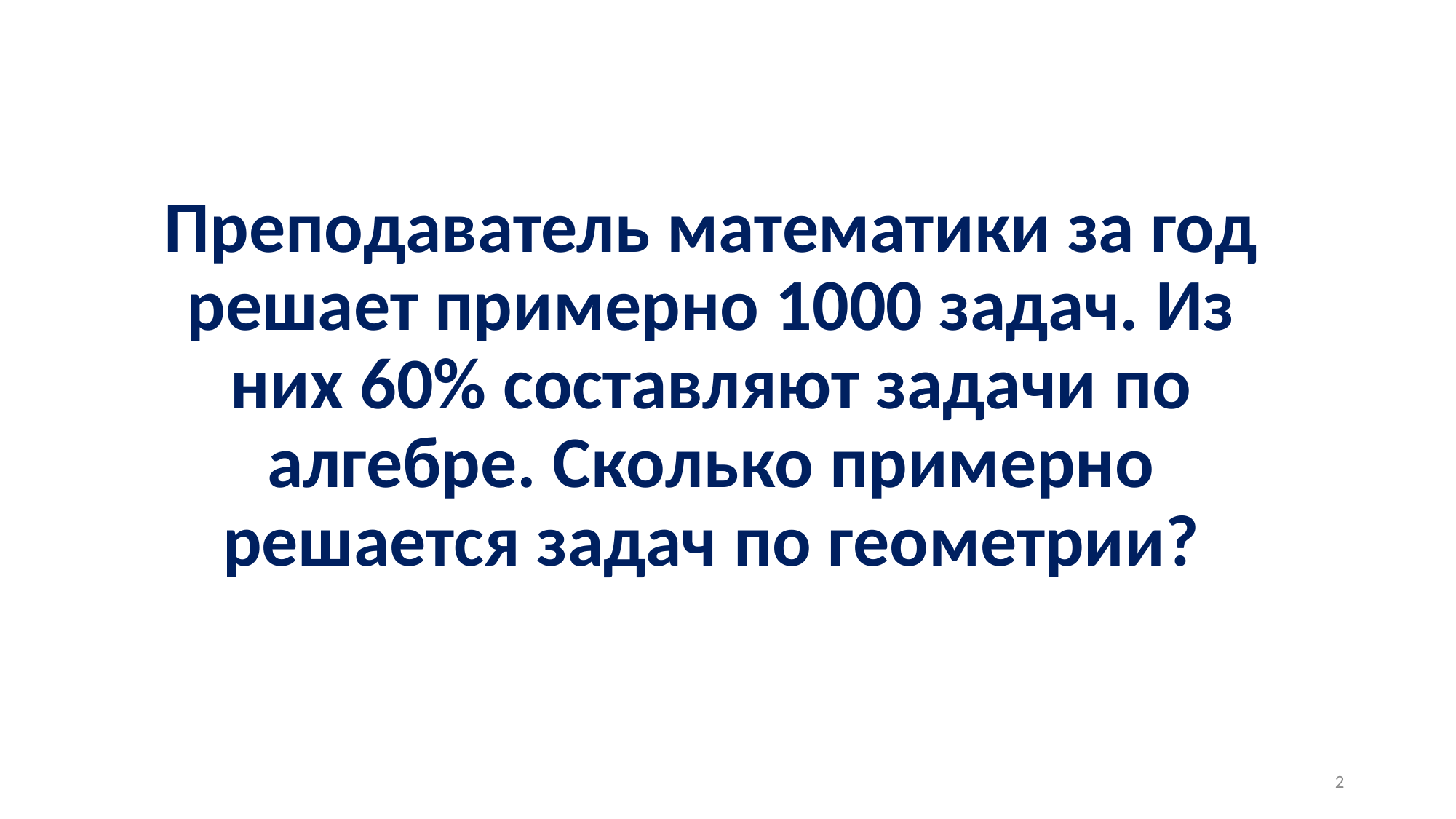

Преподаватель математики за год решает примерно 1000 задач. Из них 60% составляют задачи по алгебре. Сколько примерно решается задач по геометрии?
2